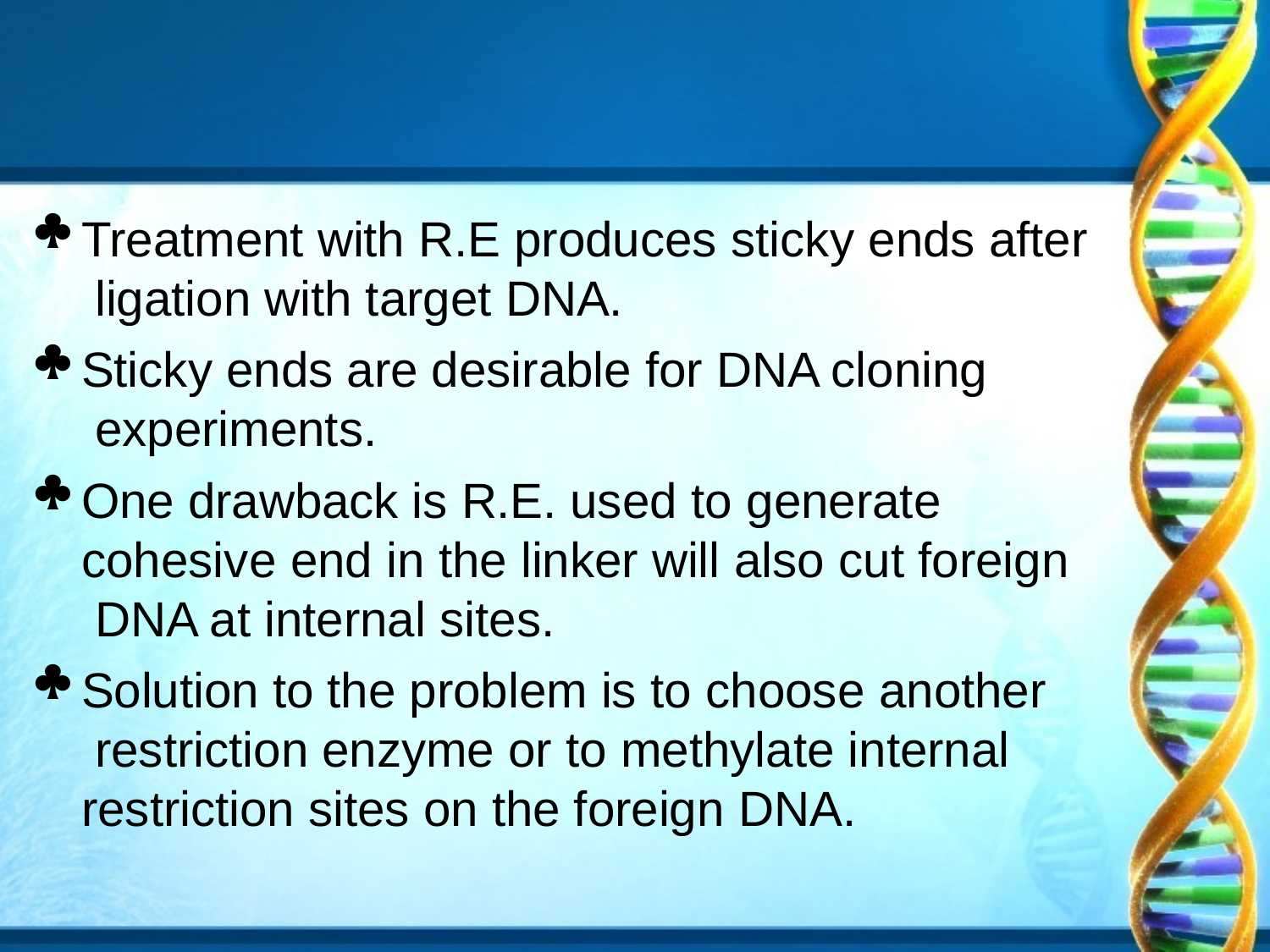

Treatment with R.E produces sticky ends after  ligation with target DNA.
Sticky ends are desirable for DNA cloning  experiments.
One drawback is R.E. used to generate  cohesive end in the linker will also cut foreign  DNA at internal sites.
Solution to the problem is to choose another  restriction enzyme or to methylate internal  restriction sites on the foreign DNA.